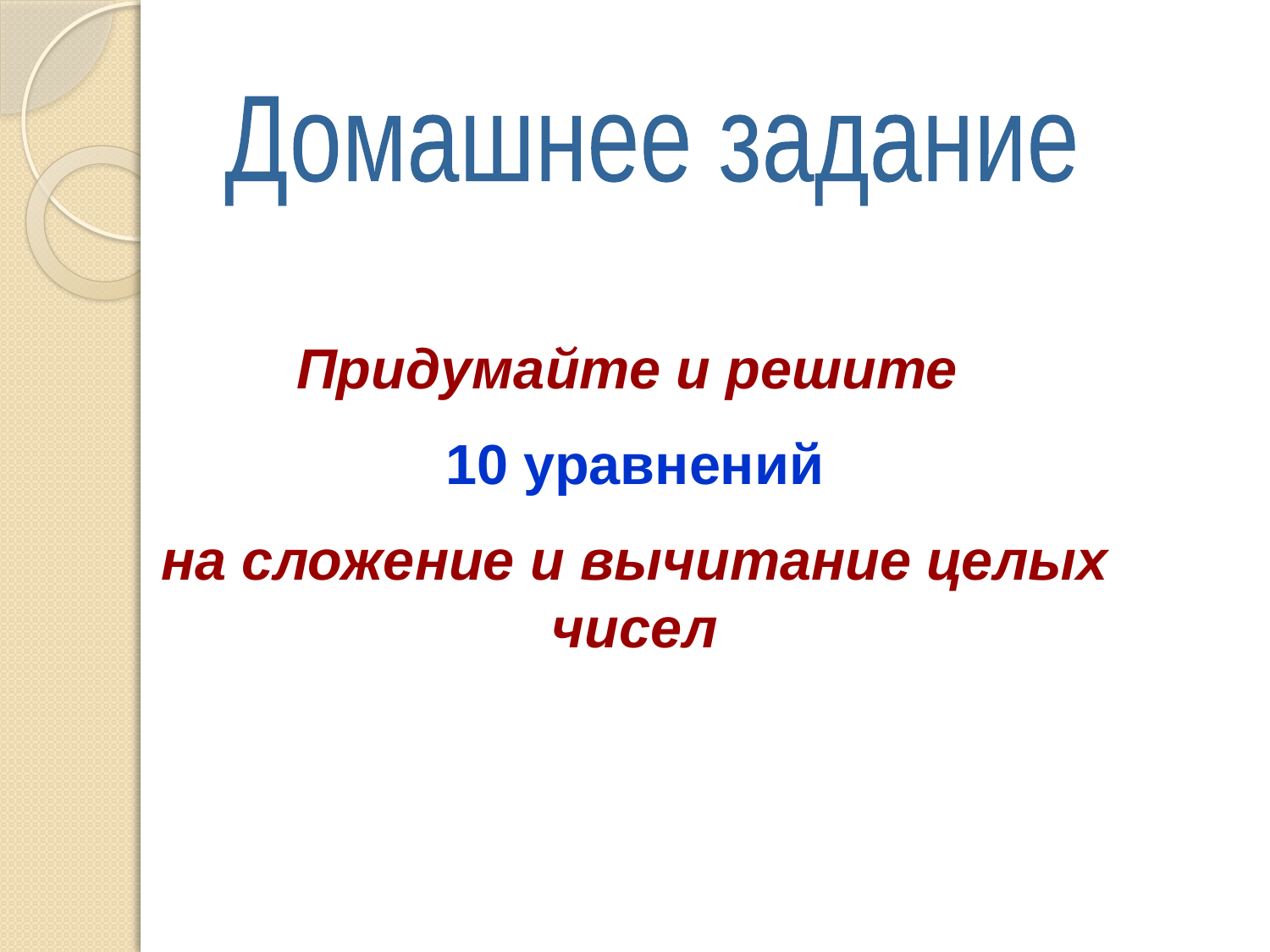

Домашнее задание
Придумайте и решите
10 уравнений
на сложение и вычитание целых чисел